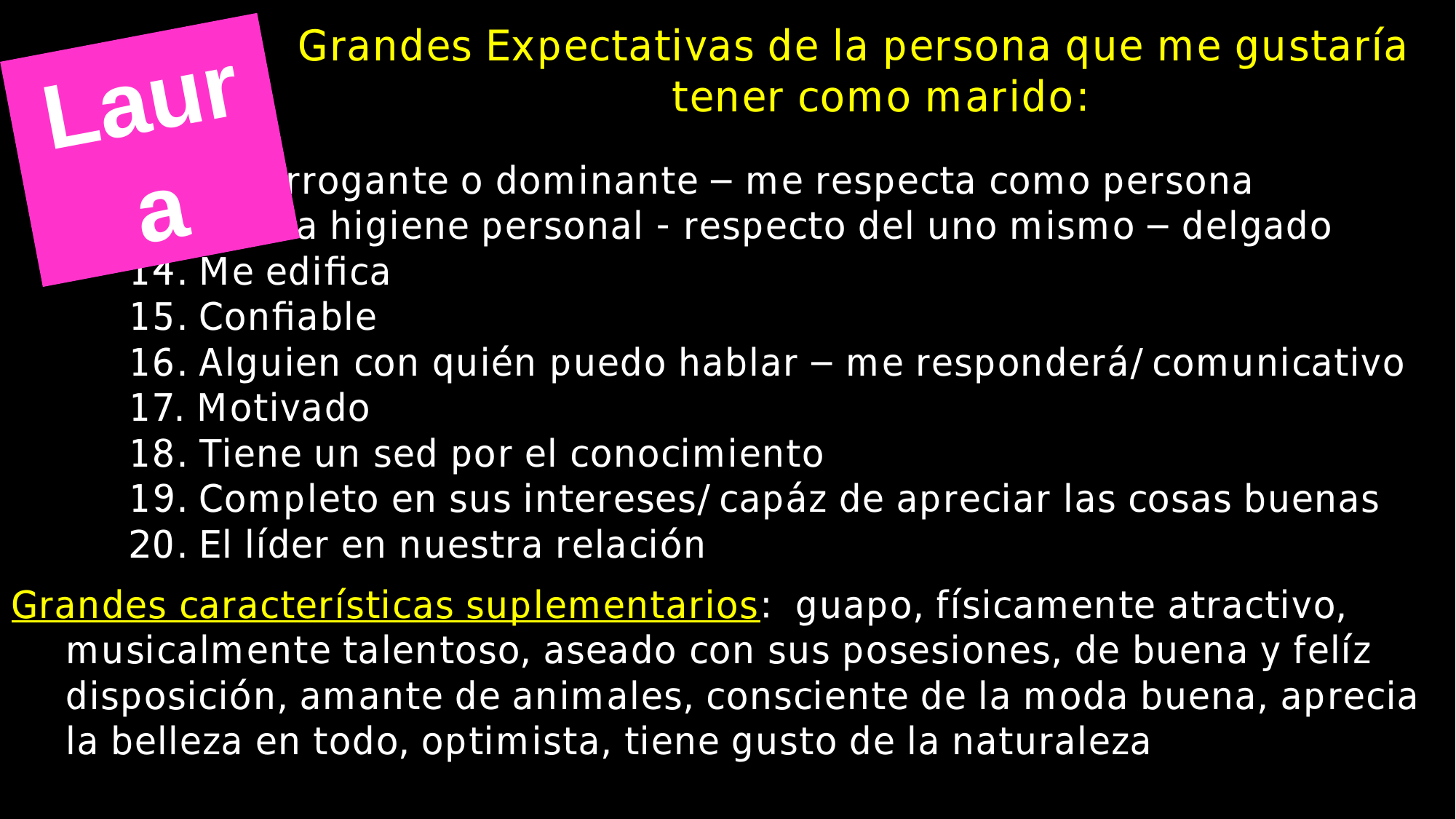

Grandes Expectativas de la persona que me gustaría tener como marido:
Laura
 No arrogante o dominante – me respecta como persona
 Buena higiene personal - respecto del uno mismo – delgado
 Me edifica
 Confiable
 Alguien con quién puedo hablar – me responderá/comunicativo
 Motivado
 Tiene un sed por el conocimiento
 Completo en sus intereses/capáz de apreciar las cosas buenas
 El líder en nuestra relación
Grandes características suplementarios:  guapo, físicamente atractivo, musicalmente talentoso, aseado con sus posesiones, de buena y felíz disposición, amante de animales, consciente de la moda buena, aprecia la belleza en todo, optimista, tiene gusto de la naturaleza